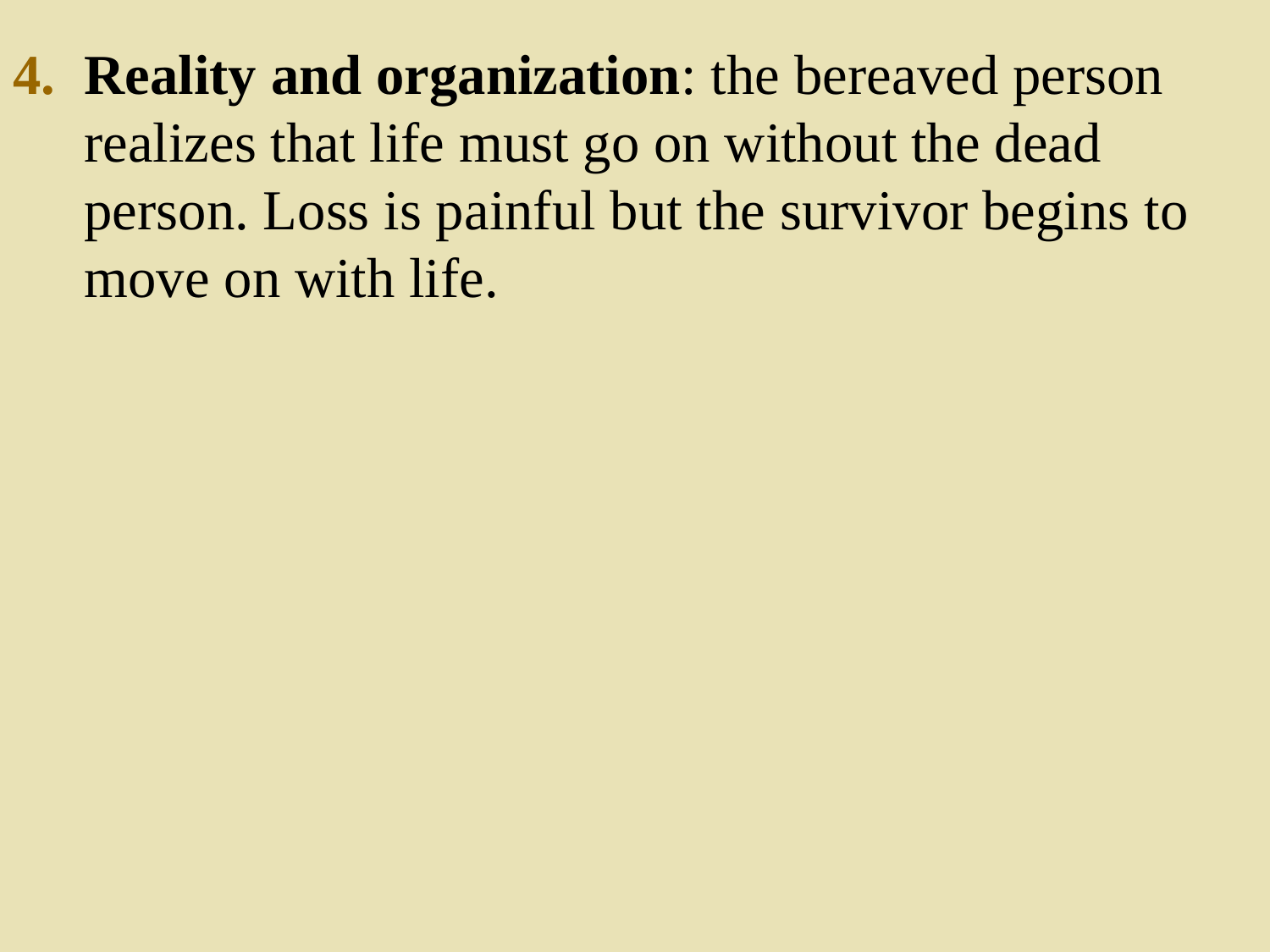

Reality and organization: the bereaved person realizes that life must go on without the dead person. Loss is painful but the survivor begins to move on with life.

66